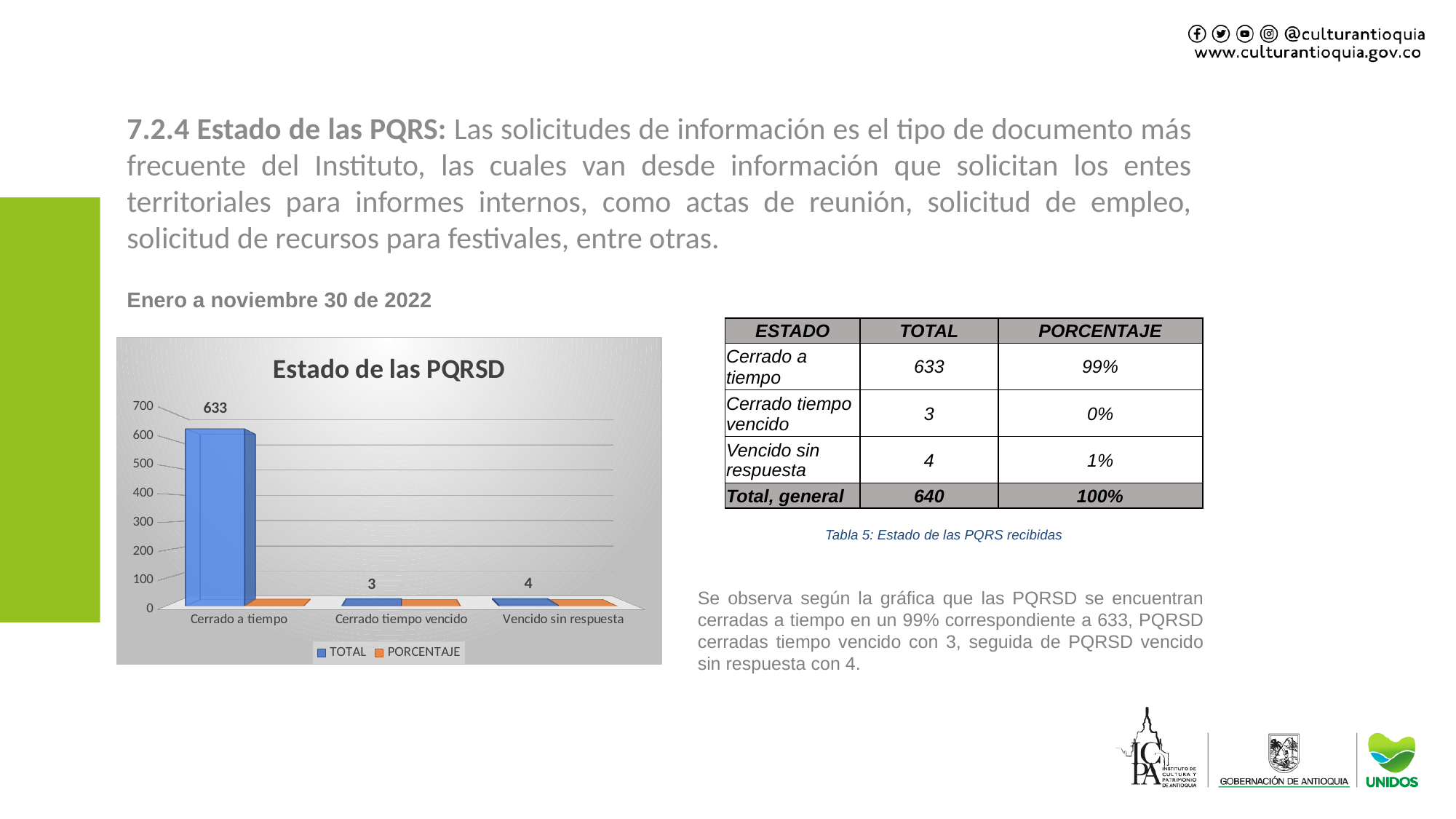

7.2.4 Estado de las PQRS: Las solicitudes de información es el tipo de documento más frecuente del Instituto, las cuales van desde información que solicitan los entes territoriales para informes internos, como actas de reunión, solicitud de empleo, solicitud de recursos para festivales, entre otras.

Enero a noviembre 30 de 2022
| ESTADO | TOTAL | PORCENTAJE |
| --- | --- | --- |
| Cerrado a tiempo | 633 | 99% |
| Cerrado tiempo vencido | 3 | 0% |
| Vencido sin respuesta | 4 | 1% |
| Total, general | 640 | 100% |

[unsupported chart]

Tabla 5: Estado de las PQRS recibidas
Se observa según la gráfica que las PQRSD se encuentran cerradas a tiempo en un 99% correspondiente a 633, PQRSD cerradas tiempo vencido con 3, seguida de PQRSD vencido sin respuesta con 4.